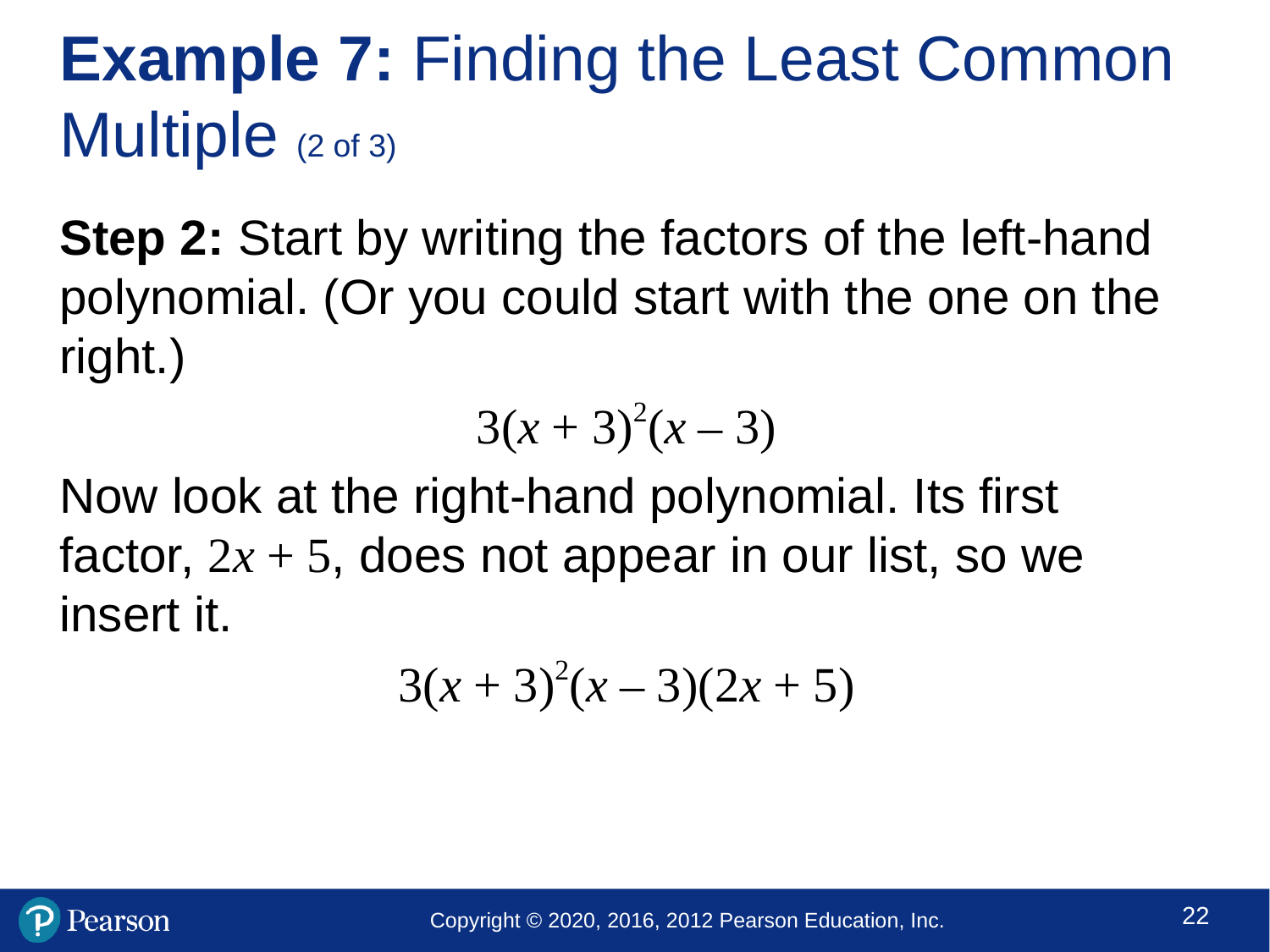

# Example 7: Finding the Least Common Multiple (2 of 3)
Step 2: Start by writing the factors of the left-hand polynomial. (Or you could start with the one on the right.)
3(x + 3)2(x – 3)
Now look at the right-hand polynomial. Its first factor, 2x + 5, does not appear in our list, so we insert it.
3(x + 3)2(x – 3)(2x + 5)